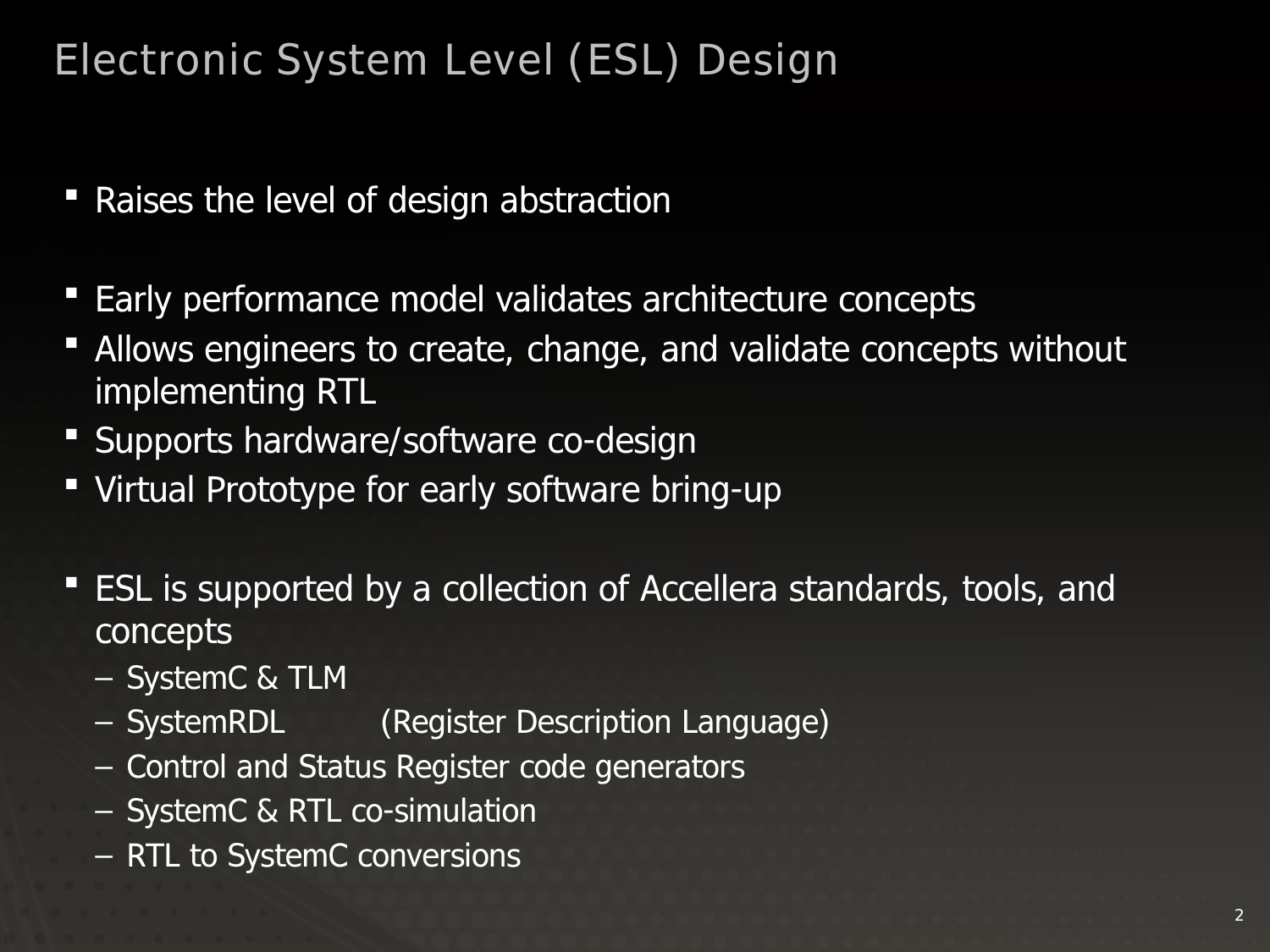

# Electronic System Level (ESL) Design
Raises the level of design abstraction

Early performance model validates architecture concepts
Allows engineers to create, change, and validate concepts without implementing RTL
Supports hardware/software co-design
Virtual Prototype for early software bring-up

ESL is supported by a collection of Accellera standards, tools, and concepts
SystemC & TLM
SystemRDL	(Register Description Language)
Control and Status Register code generators
SystemC & RTL co-simulation
RTL to SystemC conversions